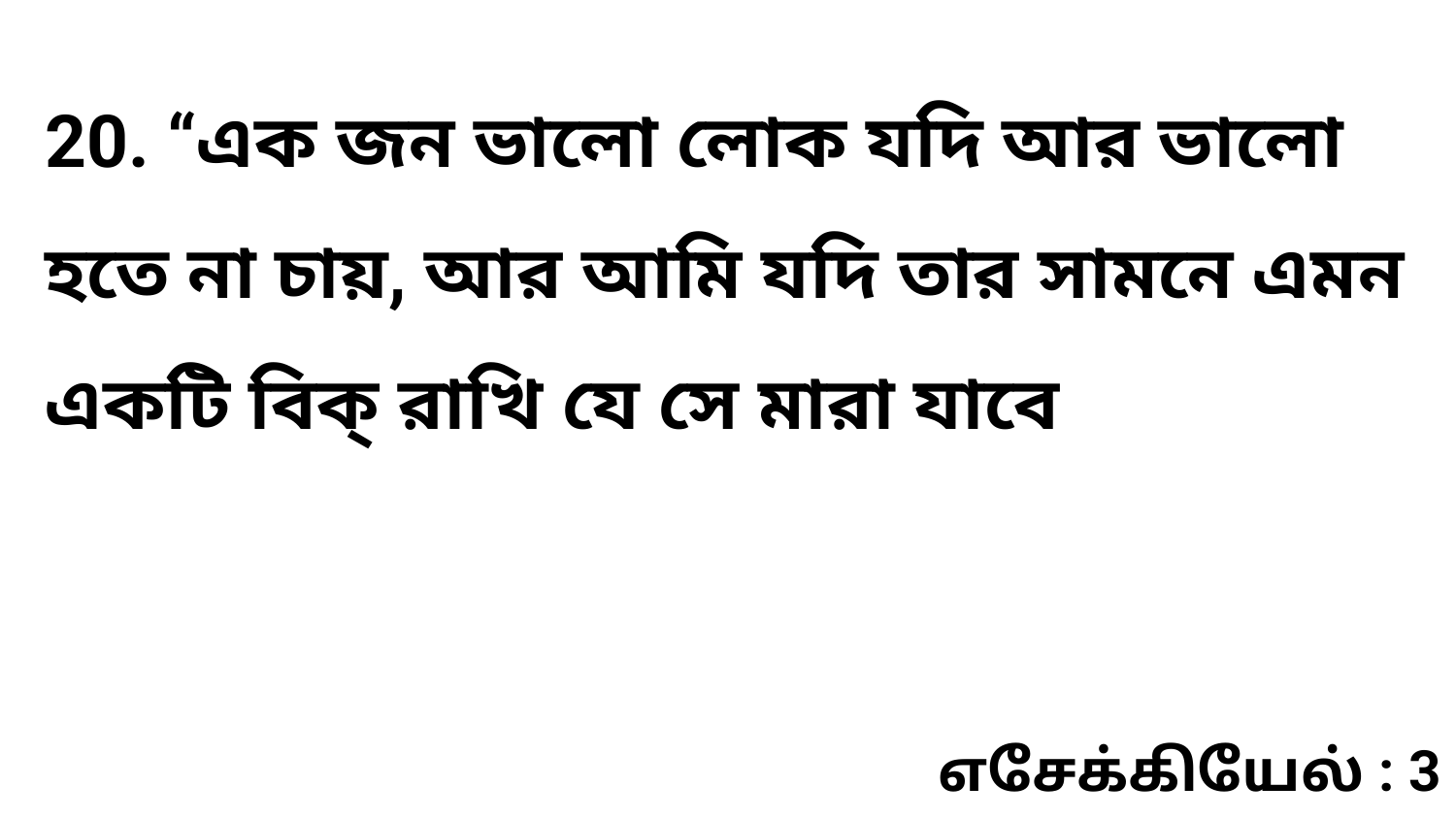

20. “এক জন ভালো লোক যদি আর ভালো হতে না চায়, আর আমি যদি তার সামনে এমন একটি বিক্ রাখি যে সে মারা যাবে
எசேக்கியேல் : 3